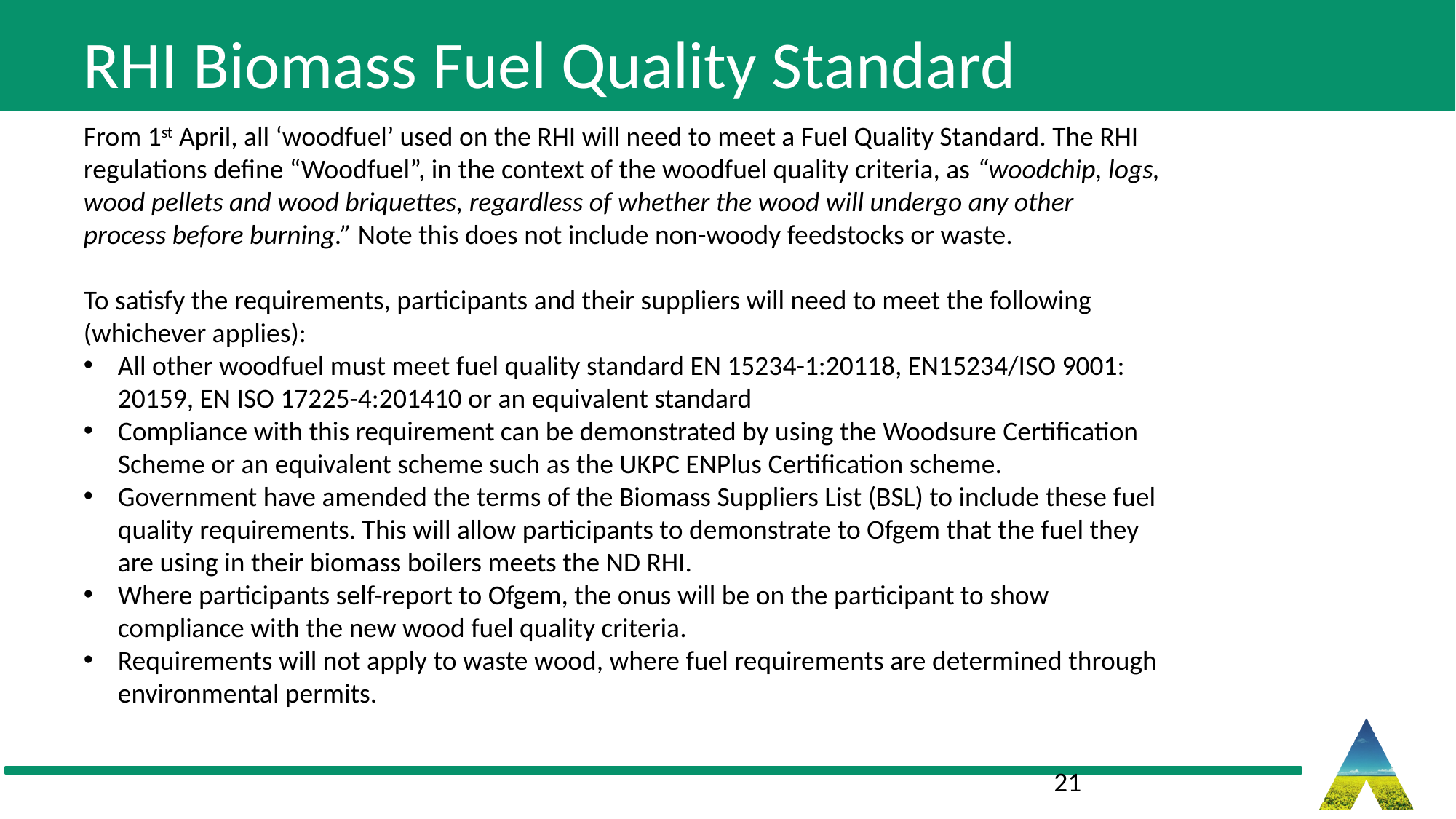

# RHI Biomass Fuel Quality Standard
From 1st April, all ‘woodfuel’ used on the RHI will need to meet a Fuel Quality Standard. The RHI regulations define “Woodfuel”, in the context of the woodfuel quality criteria, as “woodchip, logs, wood pellets and wood briquettes, regardless of whether the wood will undergo any other process before burning.” Note this does not include non-woody feedstocks or waste.

To satisfy the requirements, participants and their suppliers will need to meet the following (whichever applies):
All other woodfuel must meet fuel quality standard EN 15234-1:20118, EN15234/ISO 9001: 20159, EN ISO 17225-4:201410 or an equivalent standard
Compliance with this requirement can be demonstrated by using the Woodsure Certification Scheme or an equivalent scheme such as the UKPC ENPlus Certification scheme.
Government have amended the terms of the Biomass Suppliers List (BSL) to include these fuel quality requirements. This will allow participants to demonstrate to Ofgem that the fuel they are using in their biomass boilers meets the ND RHI.
Where participants self-report to Ofgem, the onus will be on the participant to show compliance with the new wood fuel quality criteria.
Requirements will not apply to waste wood, where fuel requirements are determined through environmental permits.

21